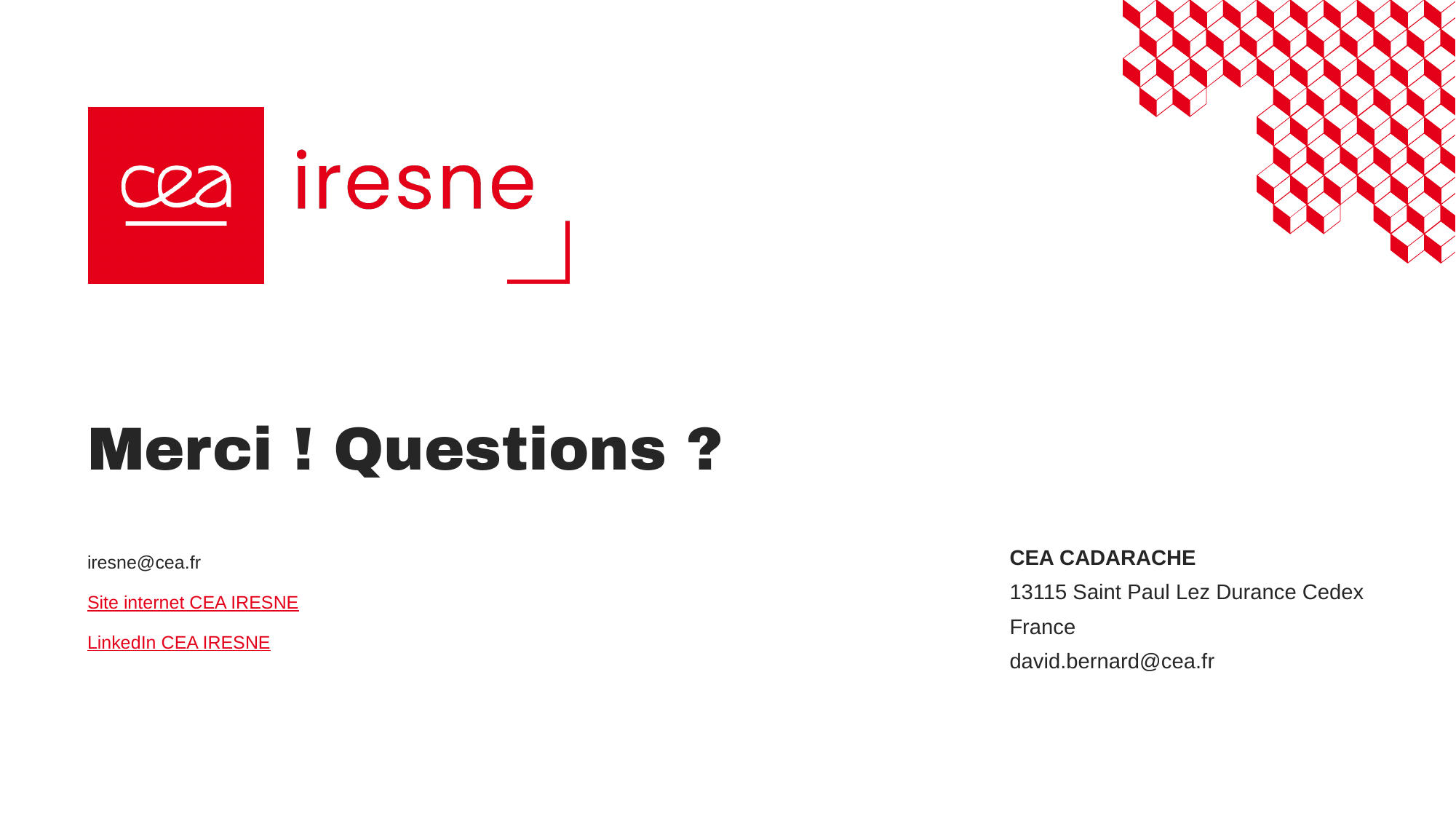

# Merci ! Questions ?
CEA CADARACHE
13115 Saint Paul Lez Durance Cedex
France
david.bernard@cea.fr

iresne@cea.fr
Site internet CEA IRESNE
LinkedIn CEA IRESNE